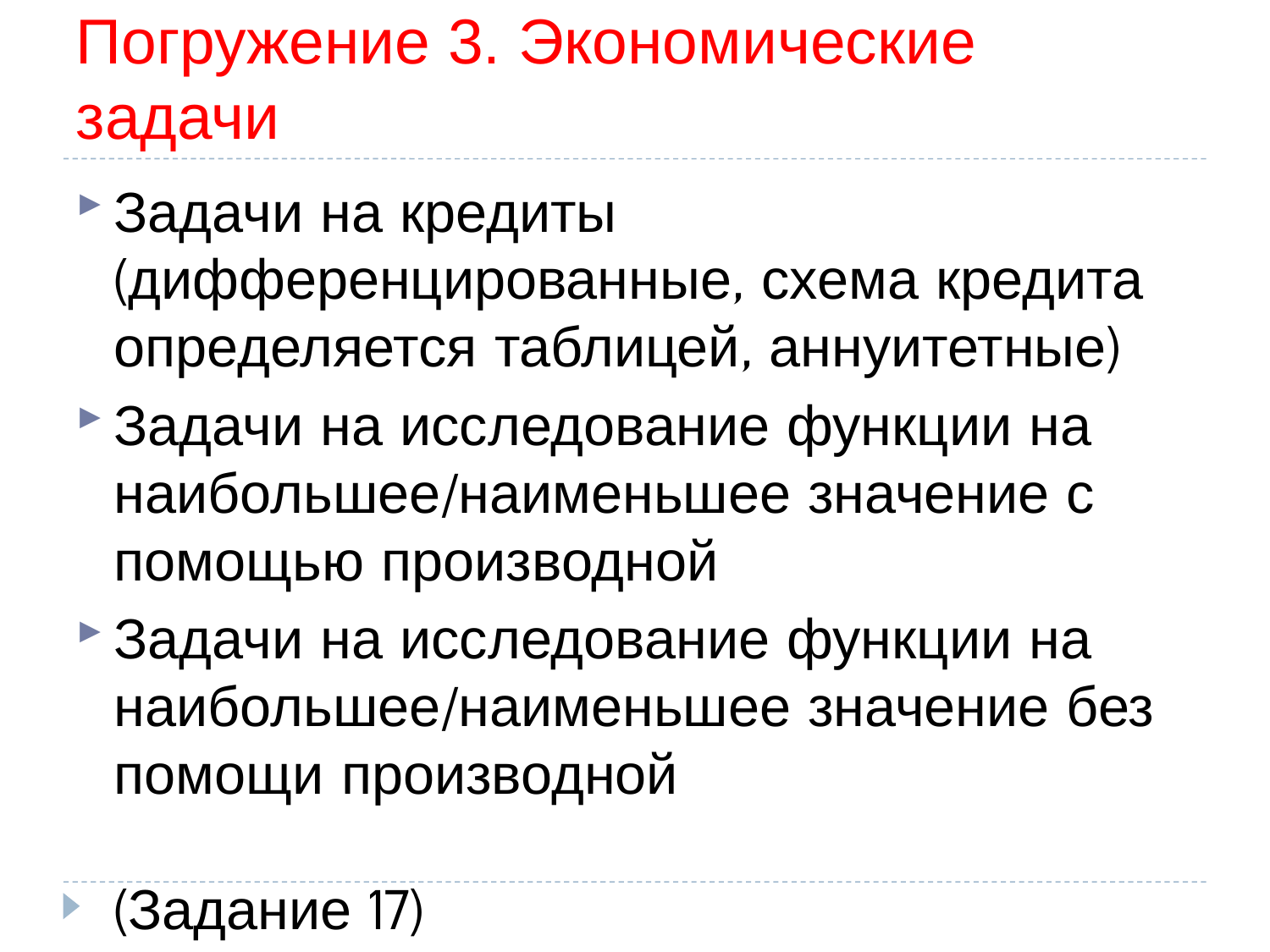

# Погружение 3. Экономические задачи
Задачи на кредиты (дифференцированные, схема кредита определяется таблицей, аннуитетные)
Задачи на исследование функции на наибольшее/наименьшее значение с помощью производной
Задачи на исследование функции на наибольшее/наименьшее значение без помощи производной
                                                         (Задание 17)